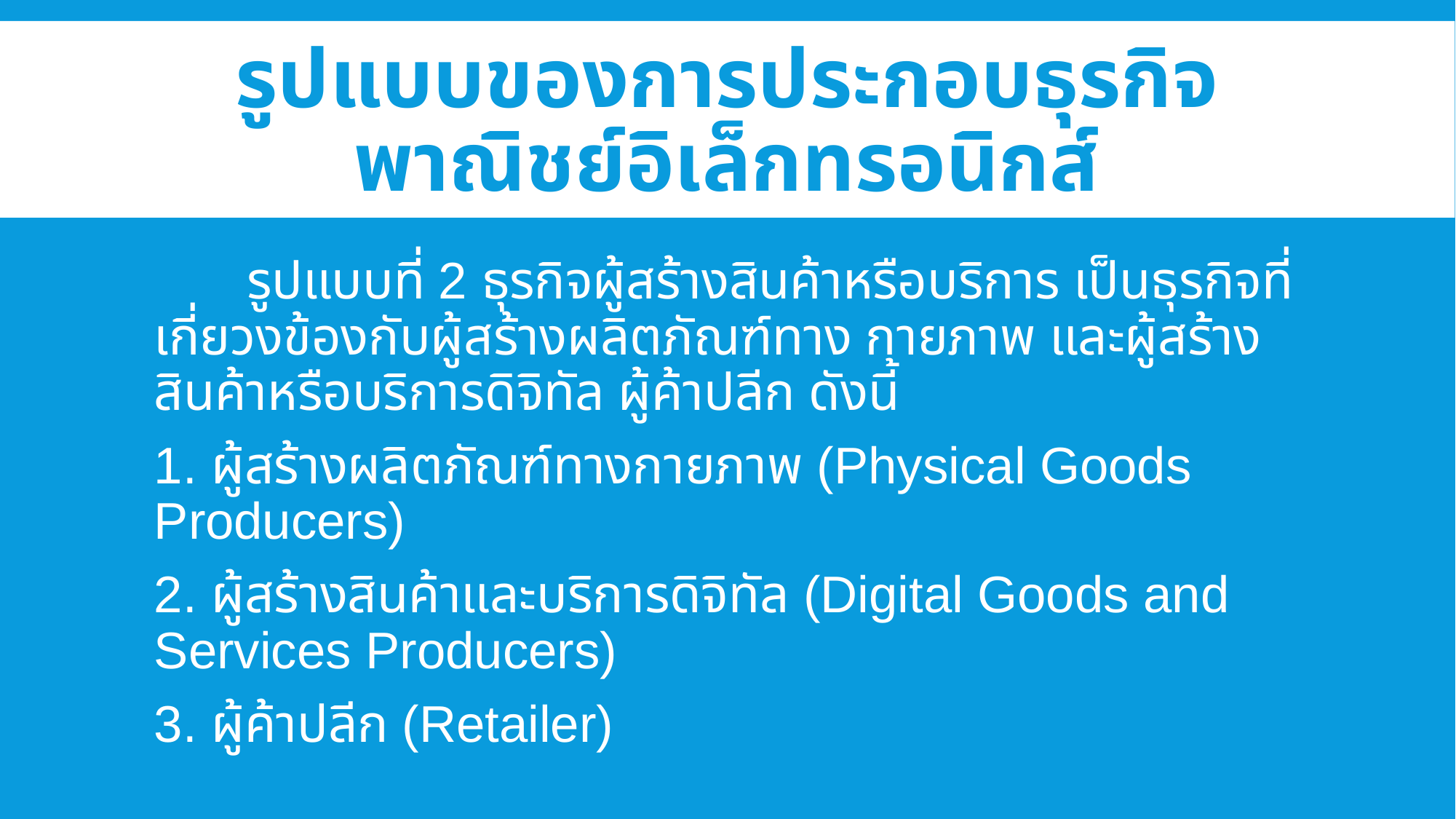

# รูปแบบของการประกอบธุรกิจพาณิชย์อิเล็กทรอนิกส์
	รูปแบบที่ 2 ธุรกิจผู้สร้างสินค้าหรือบริการ เป็นธุรกิจที่เกี่ยวงข้องกับผู้สร้างผลิตภัณฑ์ทาง กายภาพ และผู้สร้างสินค้าหรือบริการดิจิทัล ผู้ค้าปลีก ดังนี้
1. ผู้สร้างผลิตภัณฑ์ทางกายภาพ (Physical Goods Producers)
2. ผู้สร้างสินค้าและบริการดิจิทัล (Digital Goods and Services Producers)
3. ผู้ค้าปลีก (Retailer)